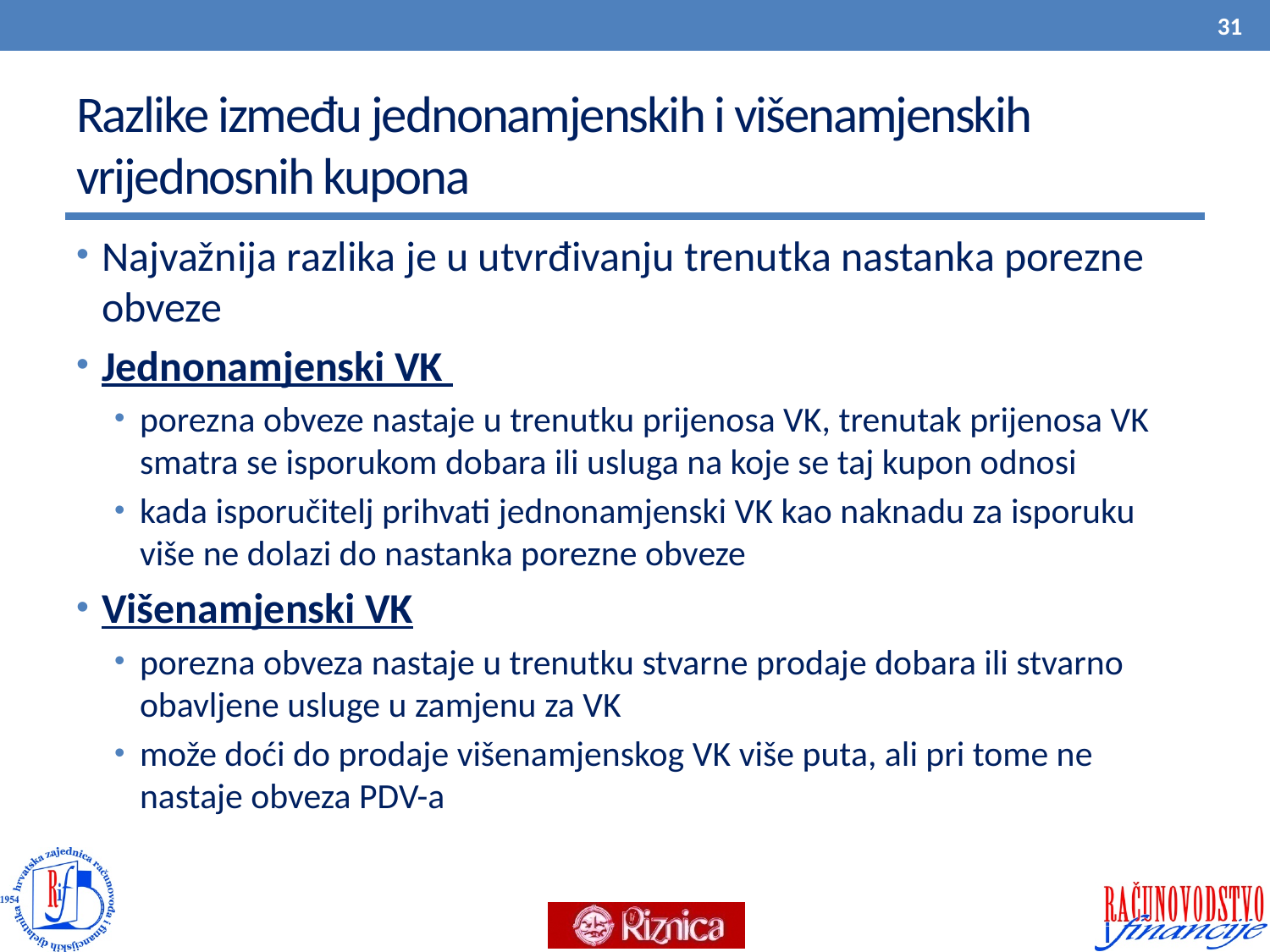

31
# Razlike između jednonamjenskih i višenamjenskih vrijednosnih kupona
Najvažnija razlika je u utvrđivanju trenutka nastanka porezne obveze
Jednonamjenski VK
porezna obveze nastaje u trenutku prijenosa VK, trenutak prijenosa VK smatra se isporukom dobara ili usluga na koje se taj kupon odnosi
kada isporučitelj prihvati jednonamjenski VK kao naknadu za isporuku više ne dolazi do nastanka porezne obveze
Višenamjenski VK
porezna obveza nastaje u trenutku stvarne prodaje dobara ili stvarno obavljene usluge u zamjenu za VK
može doći do prodaje višenamjenskog VK više puta, ali pri tome ne nastaje obveza PDV-a